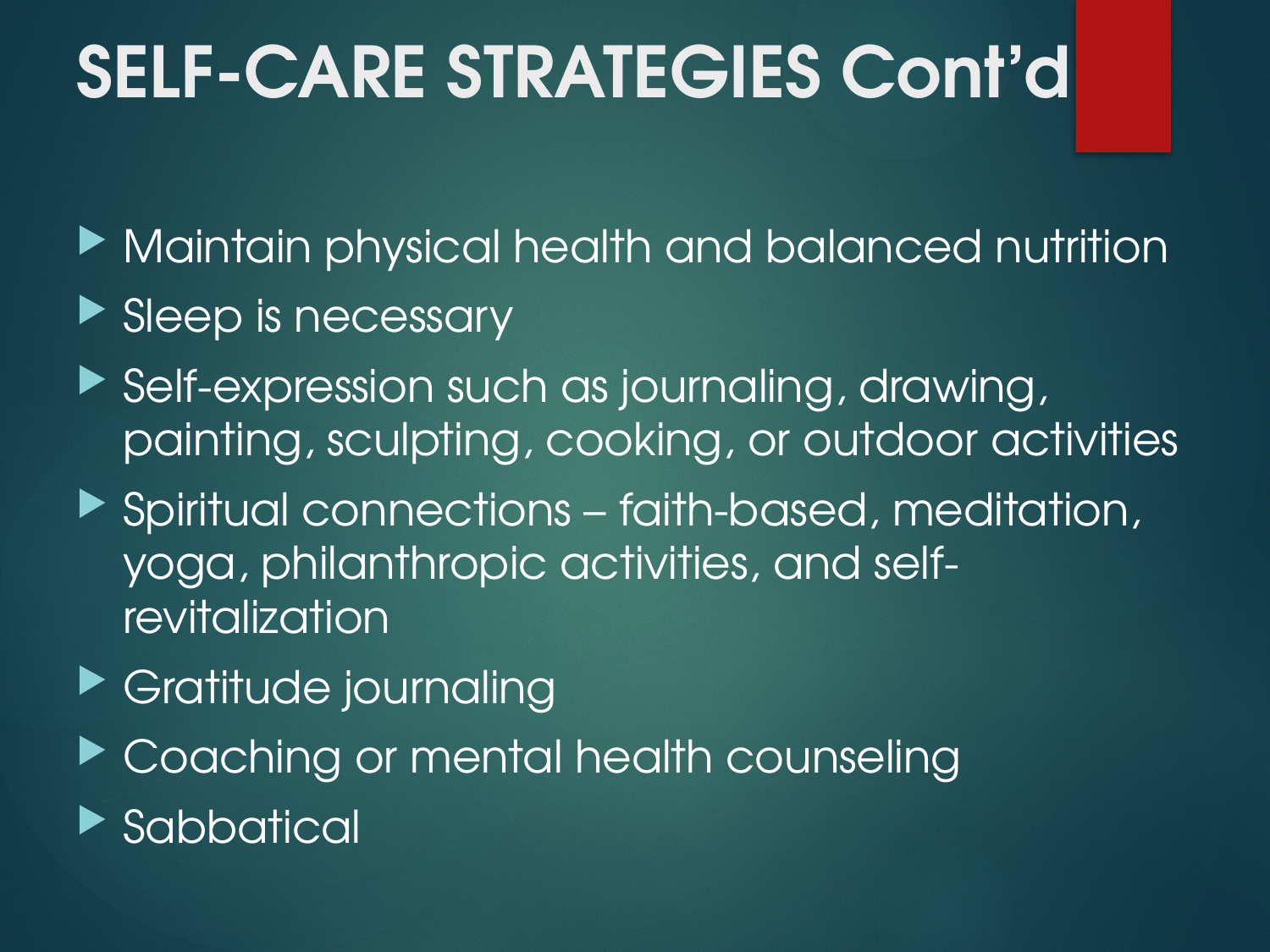

# SELF-CARE STRATEGIES Cont’d
Maintain physical health and balanced nutrition
Sleep is necessary
Self-expression such as journaling, drawing, painting, sculpting, cooking, or outdoor activities
Spiritual connections – faith-based, meditation, yoga, philanthropic activities, and self-revitalization
Gratitude journaling
Coaching or mental health counseling
Sabbatical